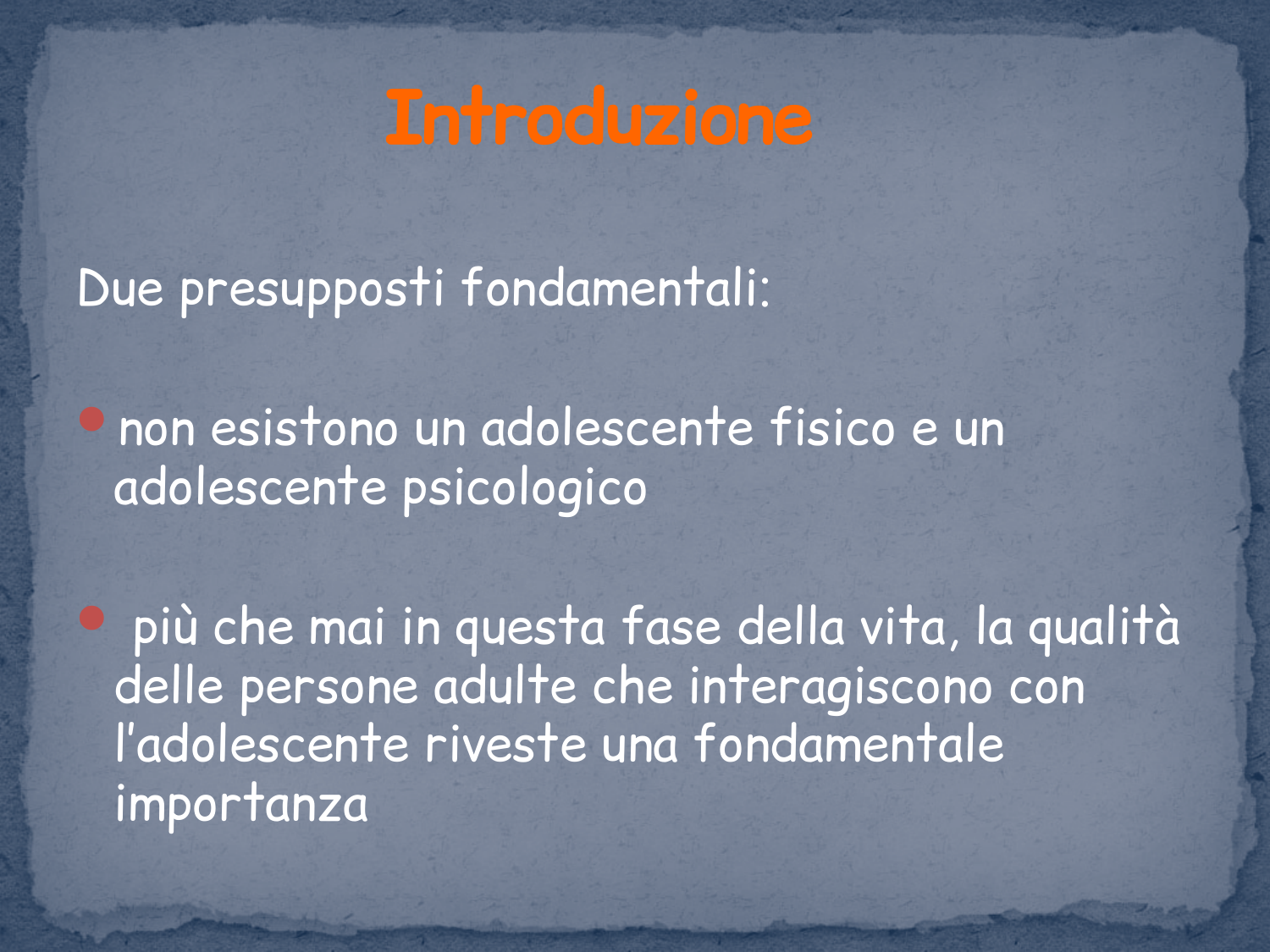

# Introduzione

Due presupposti fondamentali:

non esistono un adolescente fisico e un adolescente psicologico

 più che mai in questa fase della vita, la qualità delle persone adulte che interagiscono con l’adolescente riveste una fondamentale importanza